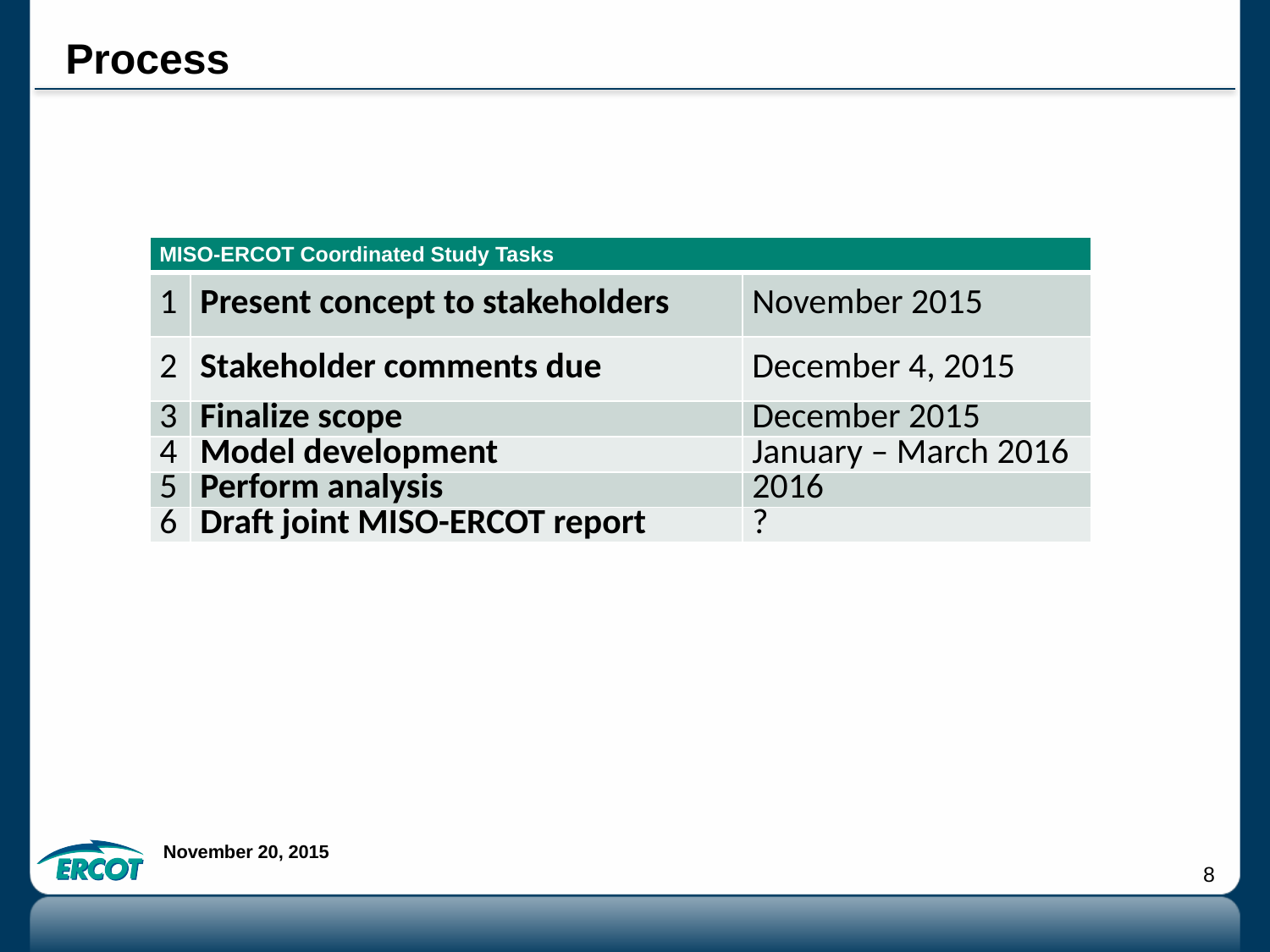

# Process
| MISO-ERCOT Coordinated Study Tasks |  |  |
| --- | --- | --- |
| 1 | Present concept to stakeholders | November 2015 |
| 2 | Stakeholder comments due | December 4, 2015 |
| 3 | Finalize scope | December 2015 |
| 4 | Model development | January – March 2016 |
| 5 | Perform analysis | 2016 |
| 6 | Draft joint MISO-ERCOT report | ? |